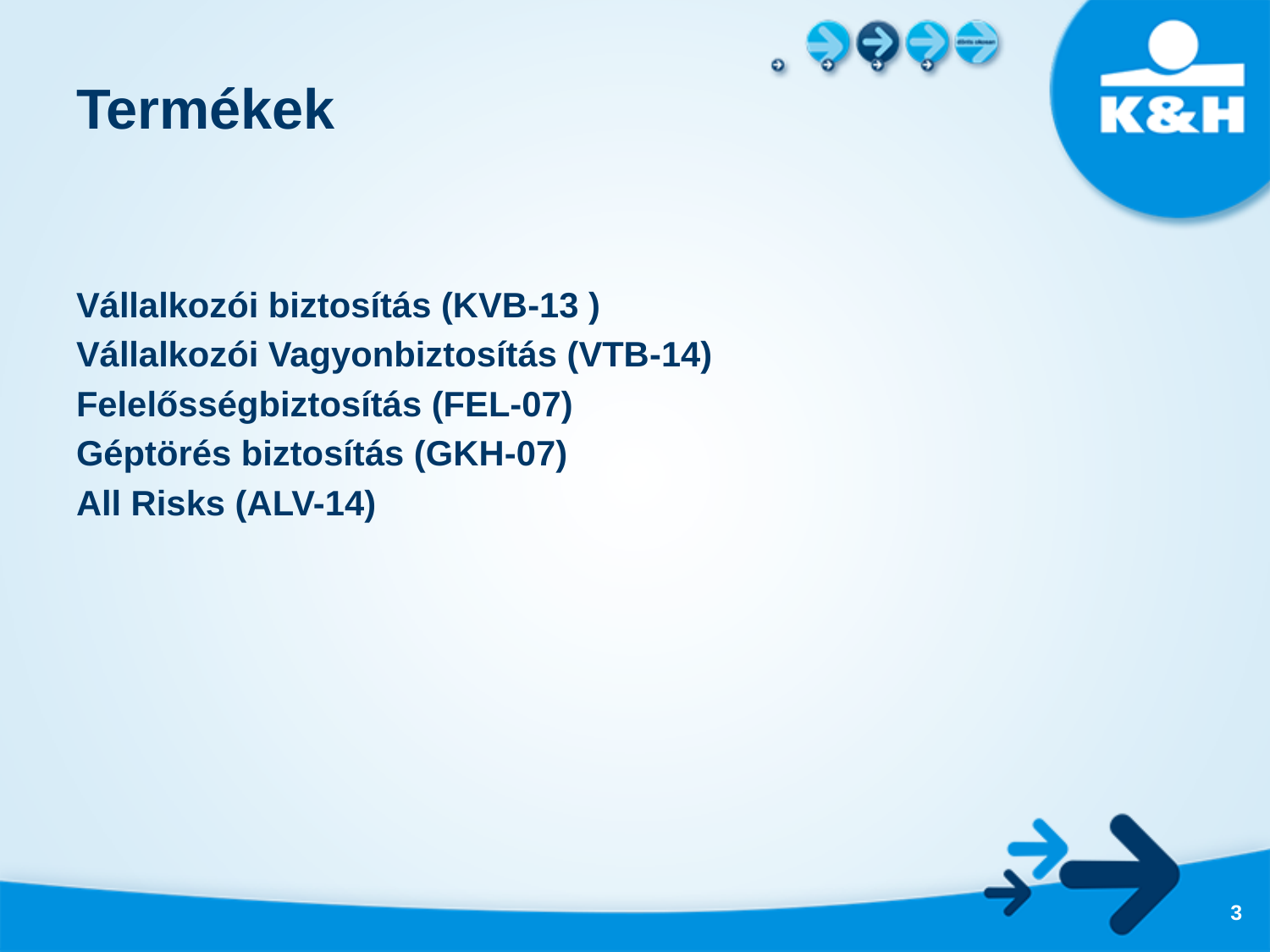

# Termékek
Vállalkozói biztosítás (KVB-13 )
Vállalkozói Vagyonbiztosítás (VTB-14)
Felelősségbiztosítás (FEL-07)
Géptörés biztosítás (GKH-07)
All Risks (ALV-14)
3